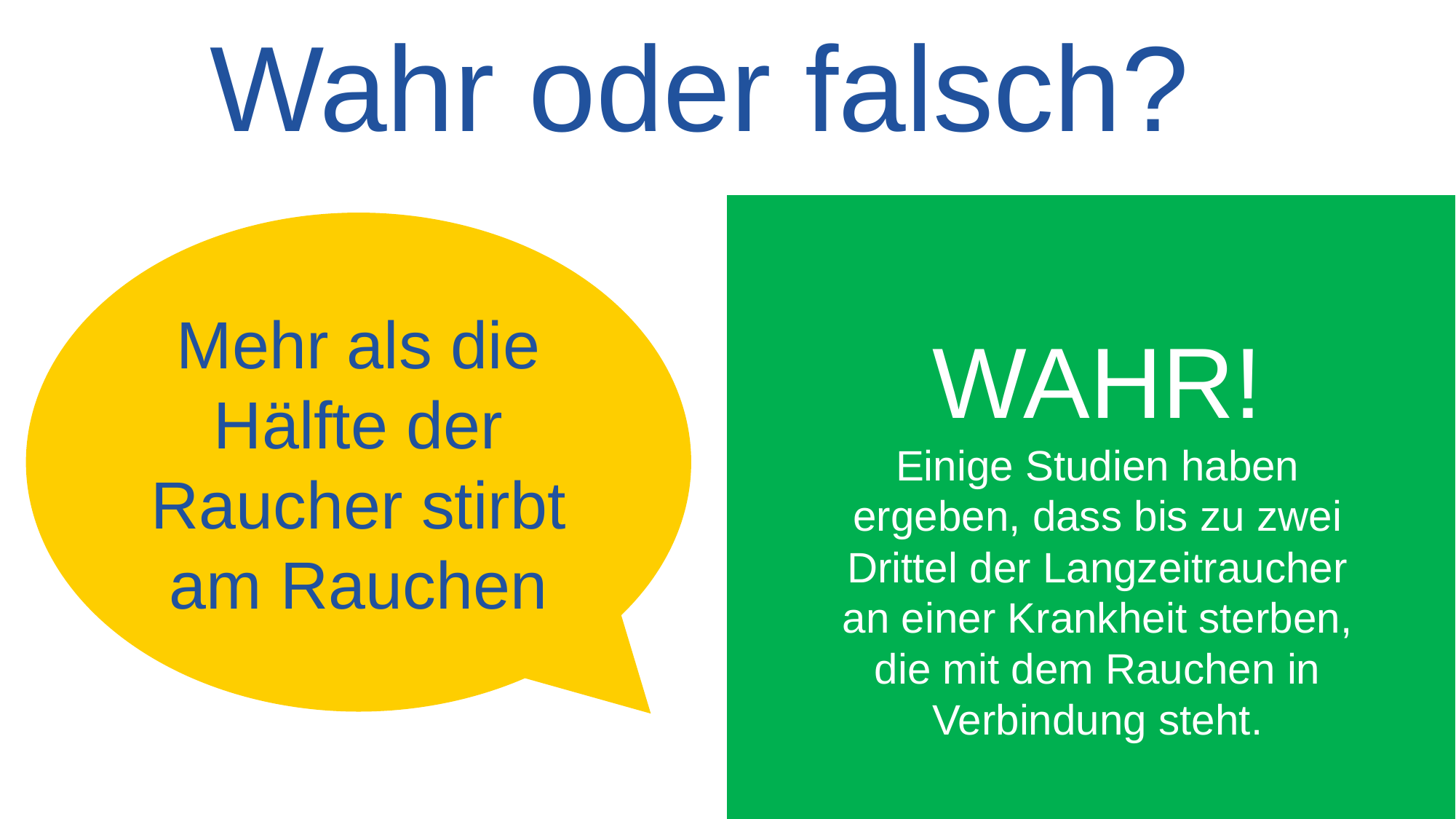

# Wahr oder falsch?

Mehr als die Hälfte der Raucher stirbt am Rauchen
WAHR!
Einige Studien haben ergeben, dass bis zu zwei Drittel der Langzeitraucher an einer Krankheit sterben, die mit dem Rauchen in Verbindung steht.